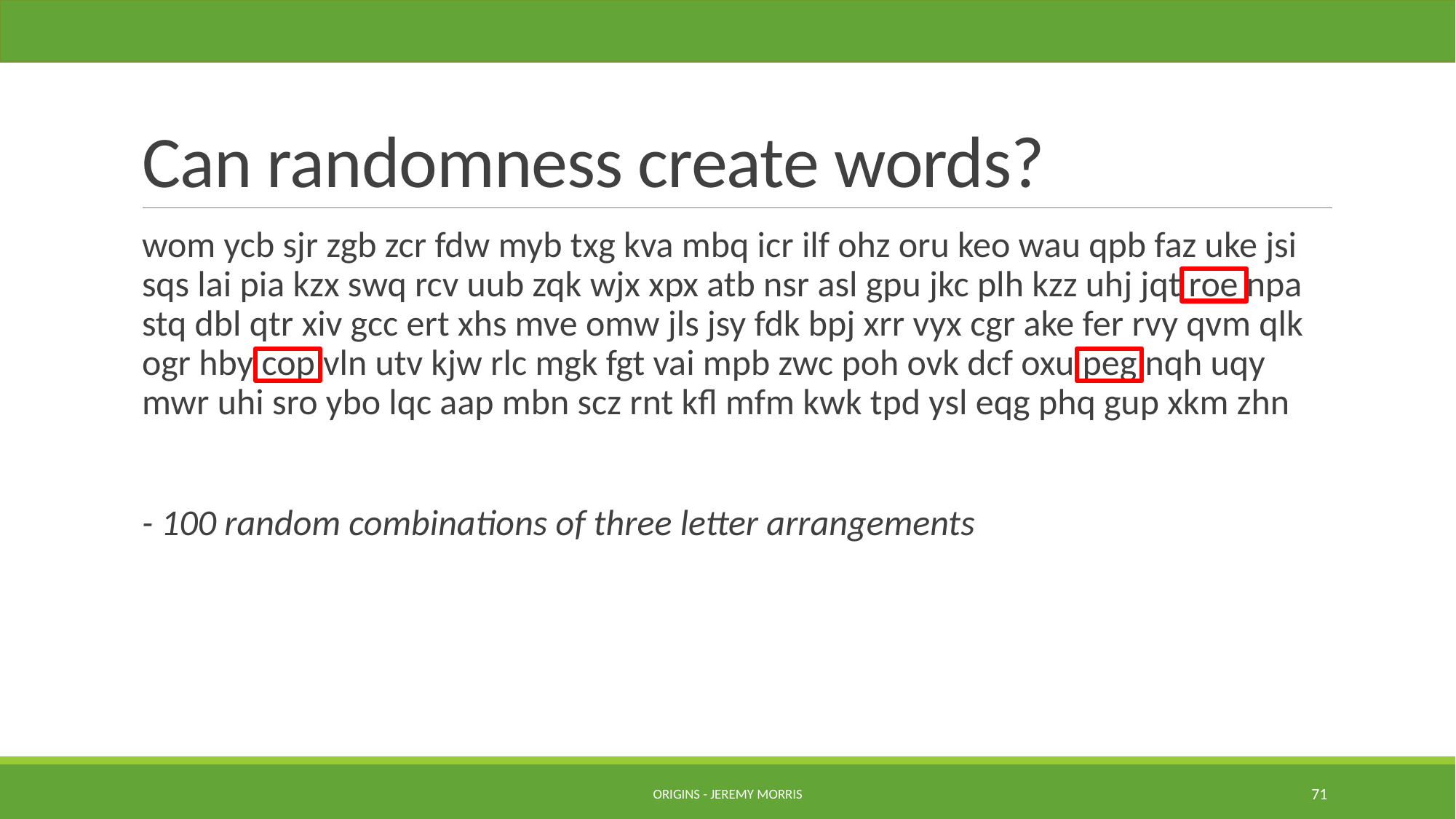

# Can randomness create words?
wom ycb sjr zgb zcr fdw myb txg kva mbq icr ilf ohz oru keo wau qpb faz uke jsi sqs lai pia kzx swq rcv uub zqk wjx xpx atb nsr asl gpu jkc plh kzz uhj jqt roe npa stq dbl qtr xiv gcc ert xhs mve omw jls jsy fdk bpj xrr vyx cgr ake fer rvy qvm qlk ogr hby cop vln utv kjw rlc mgk fgt vai mpb zwc poh ovk dcf oxu peg nqh uqy mwr uhi sro ybo lqc aap mbn scz rnt kfl mfm kwk tpd ysl eqg phq gup xkm zhn

- 100 random combinations of three letter arrangements

Origins - Jeremy Morris
71